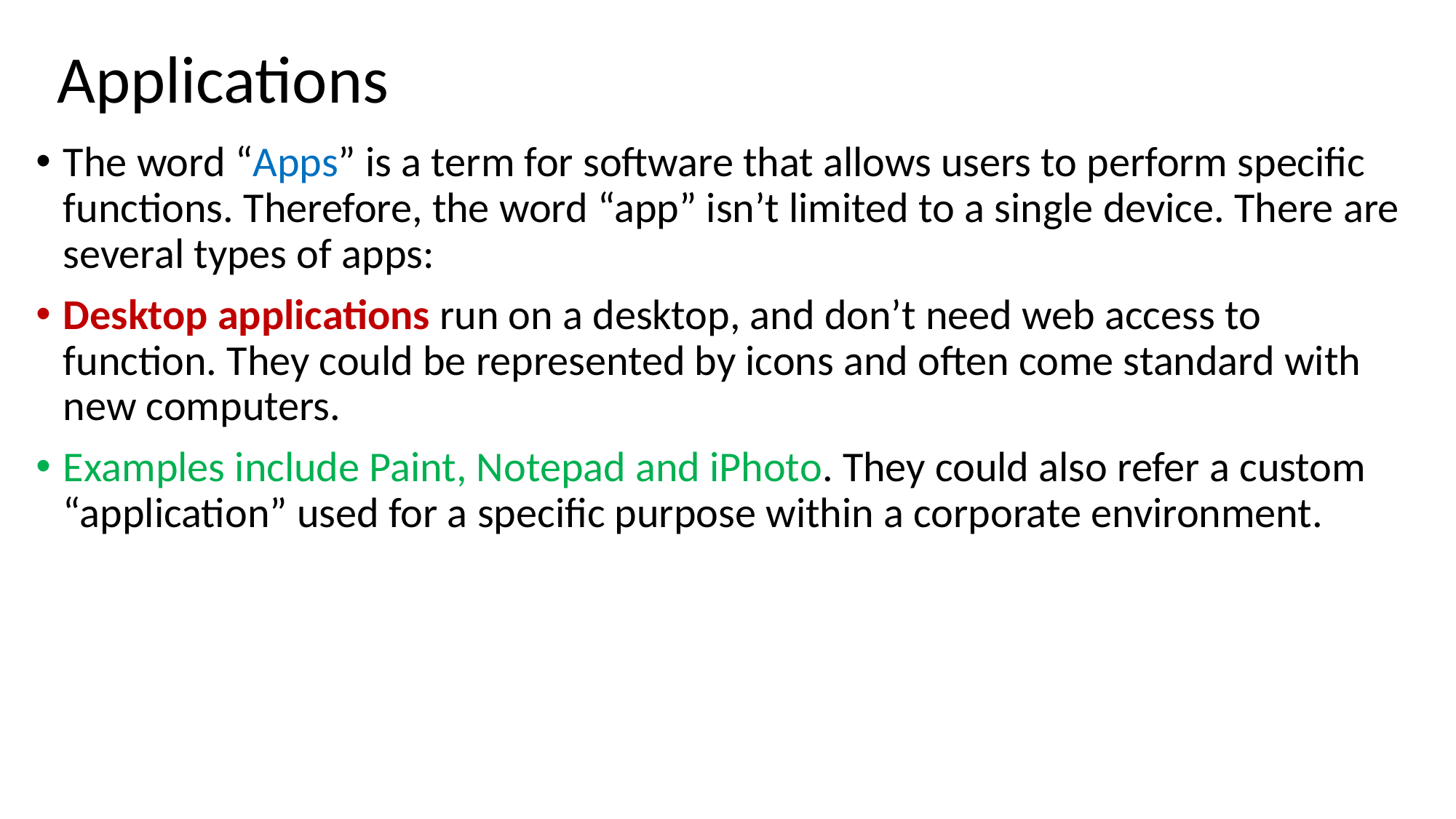

# Applications
The word “Apps” is a term for software that allows users to perform specific functions. Therefore, the word “app” isn’t limited to a single device. There are several types of apps:
Desktop applications run on a desktop, and don’t need web access to function. They could be represented by icons and often come standard with new computers.
Examples include Paint, Notepad and iPhoto. They could also refer a custom “application” used for a specific purpose within a corporate environment.